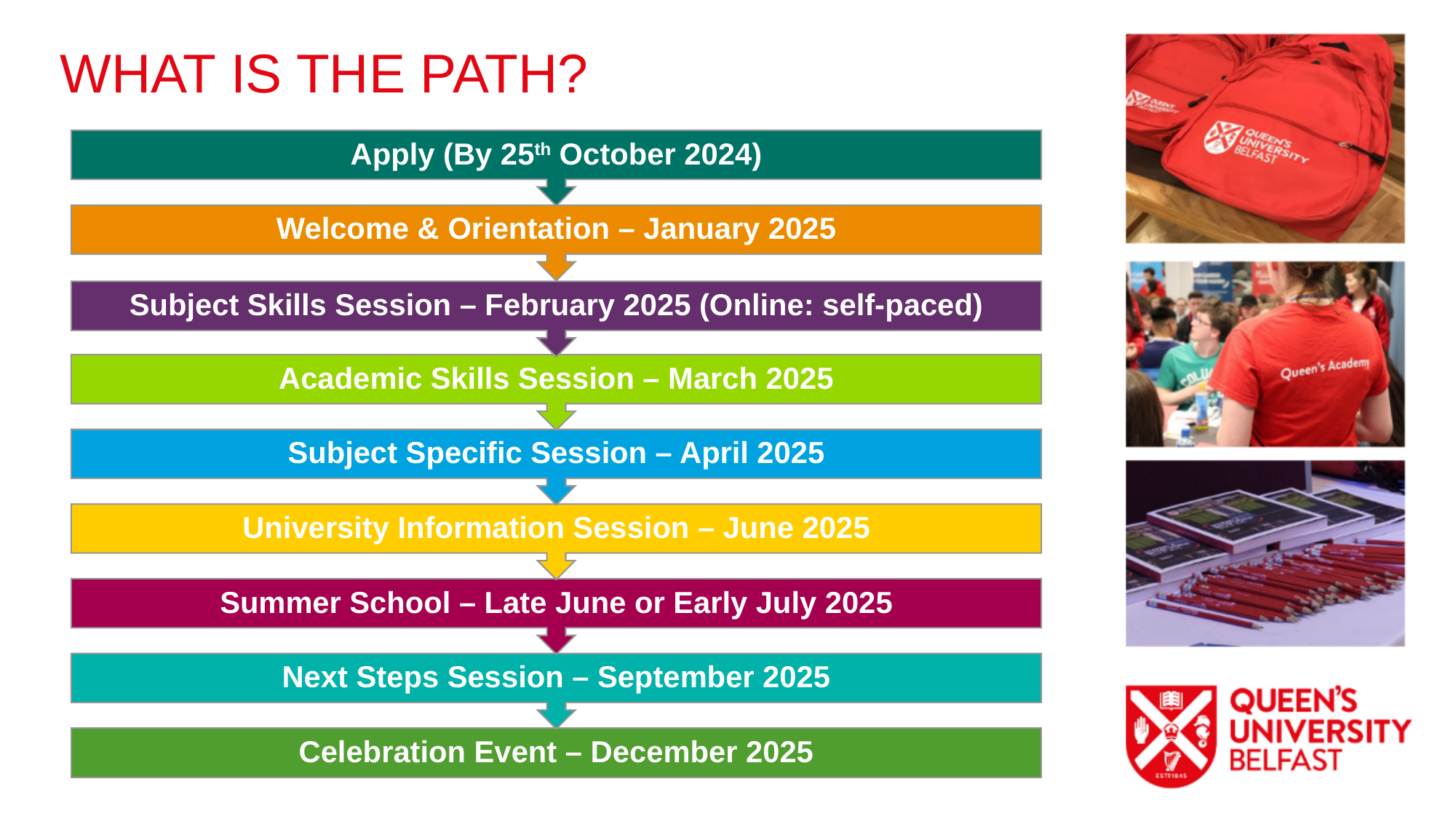

WHAT IS THE PATH?
Celebration Event – December 2025
Next Steps Session – September 2025
Summer School – Late June or Early July 2025
University Information Session – June 2025
Subject Specific Session – April 2025
Academic Skills Session – March 2025
Subject Skills Session – February 2025 (Online: self-paced)
Welcome & Orientation – January 2025
Apply (By 25th October 2024)